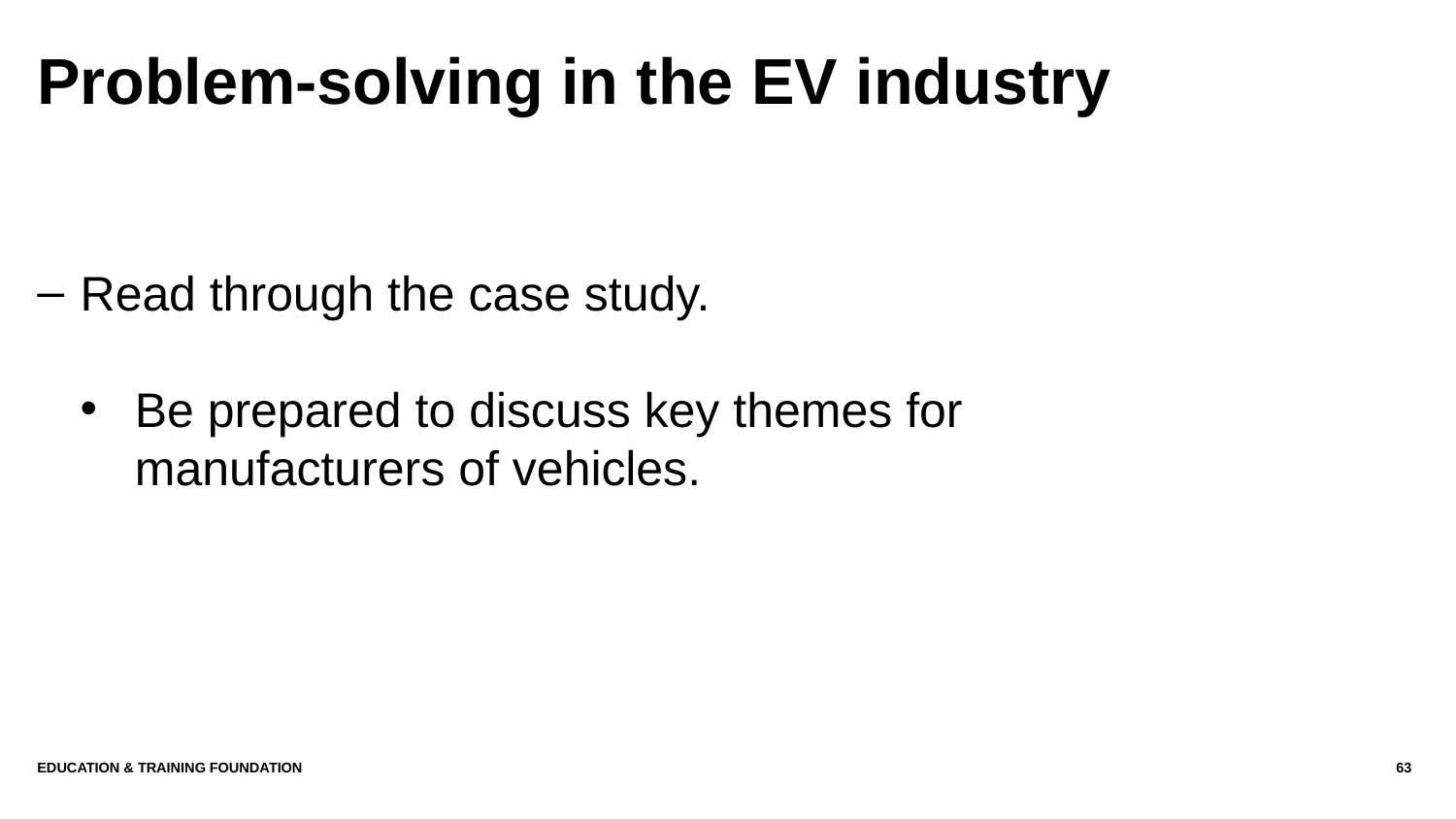

# Problem-solving in the EV industry

Read through the case study.

Be prepared to discuss key themes for manufacturers of vehicles.

Education & Training Foundation
63